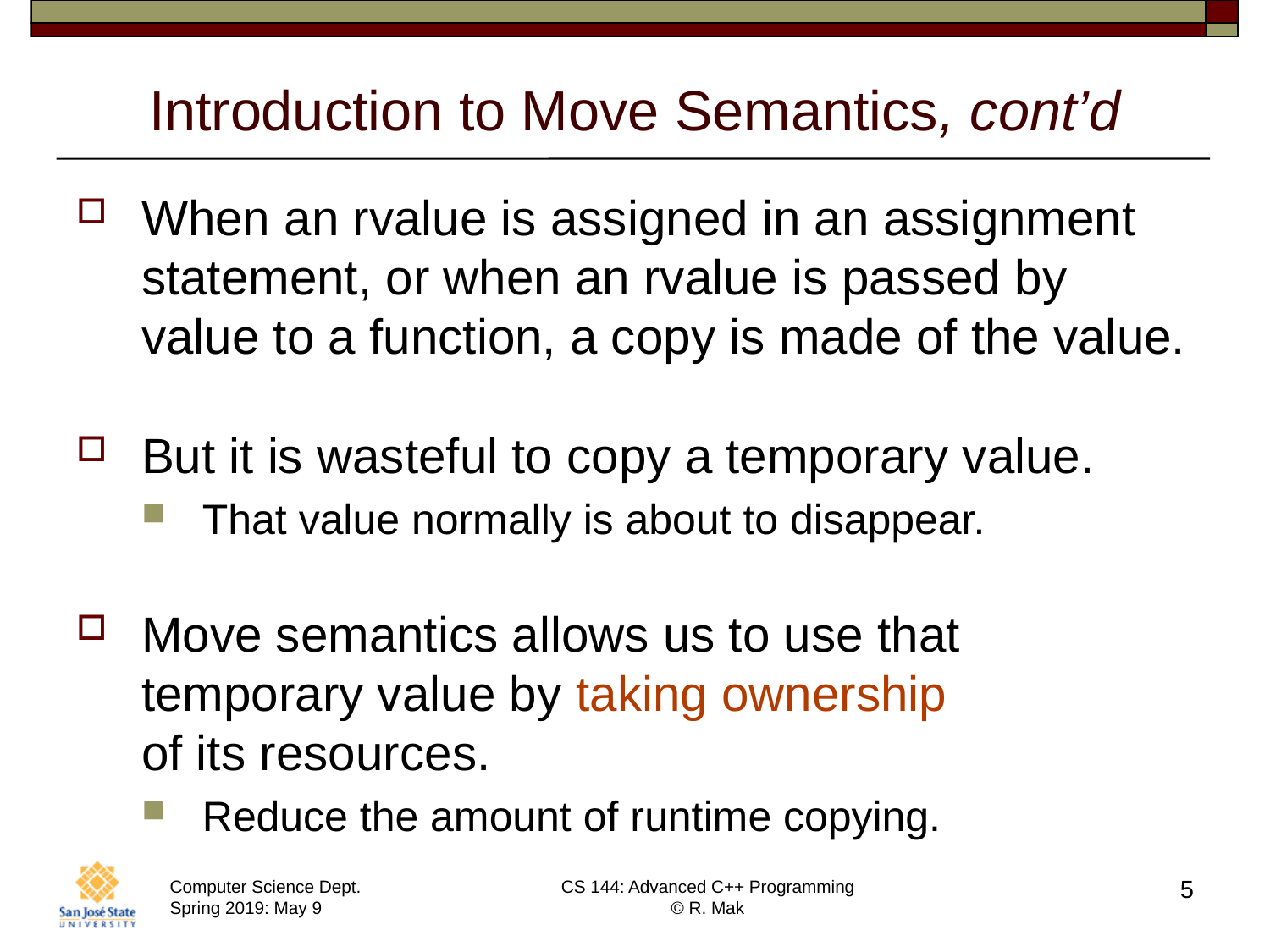

# Introduction to Move Semantics, cont’d
When an rvalue is assigned in an assignment statement, or when an rvalue is passed by value to a function, a copy is made of the value.

But it is wasteful to copy a temporary value.
That value normally is about to disappear.

Move semantics allows us to use that temporary value by taking ownership
of its resources.
Reduce the amount of runtime copying.
5